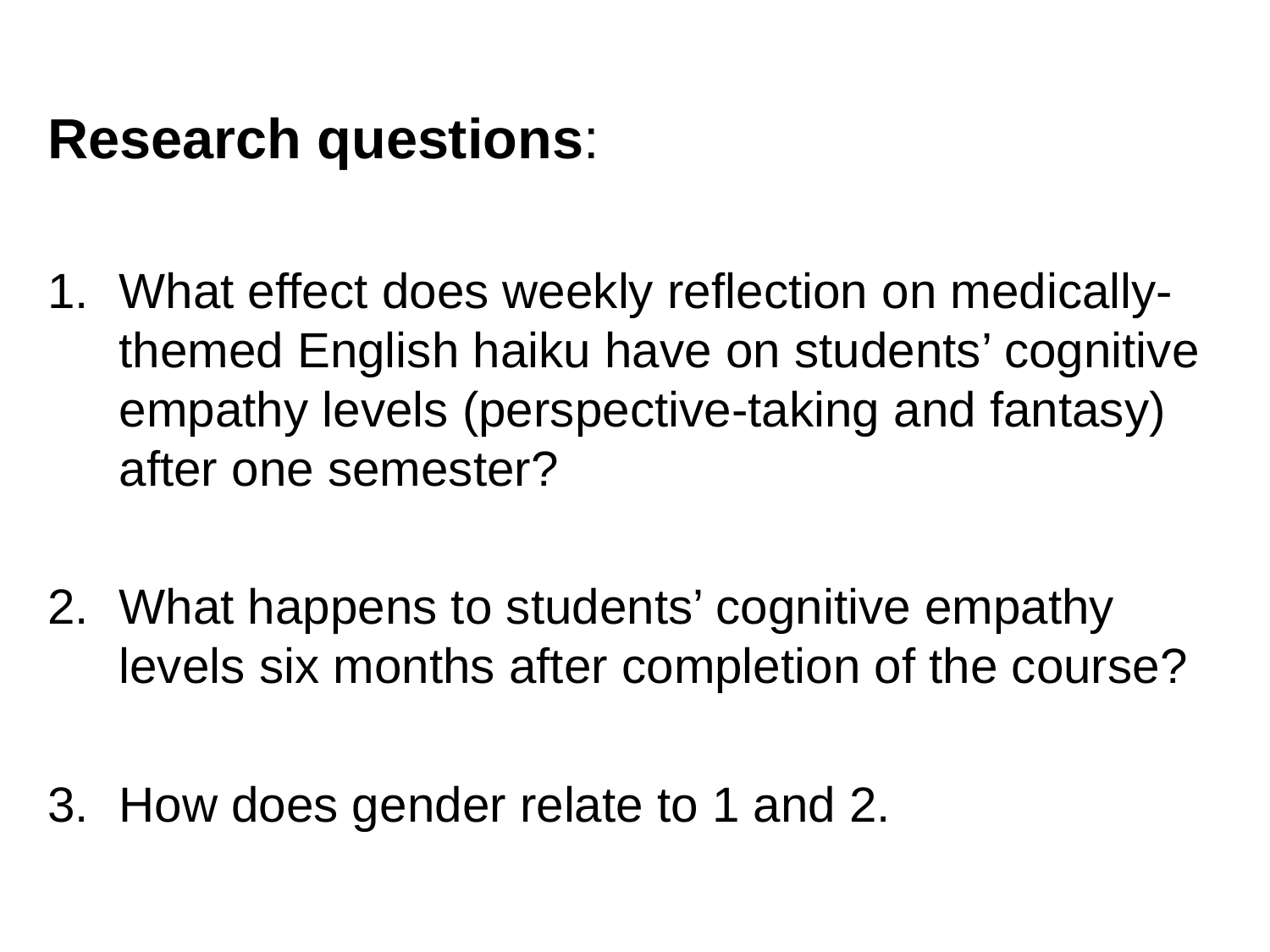

Research questions:

What effect does weekly reflection on medically-themed English haiku have on students’ cognitive empathy levels (perspective-taking and fantasy) after one semester?

What happens to students’ cognitive empathy levels six months after completion of the course?

How does gender relate to 1 and 2.